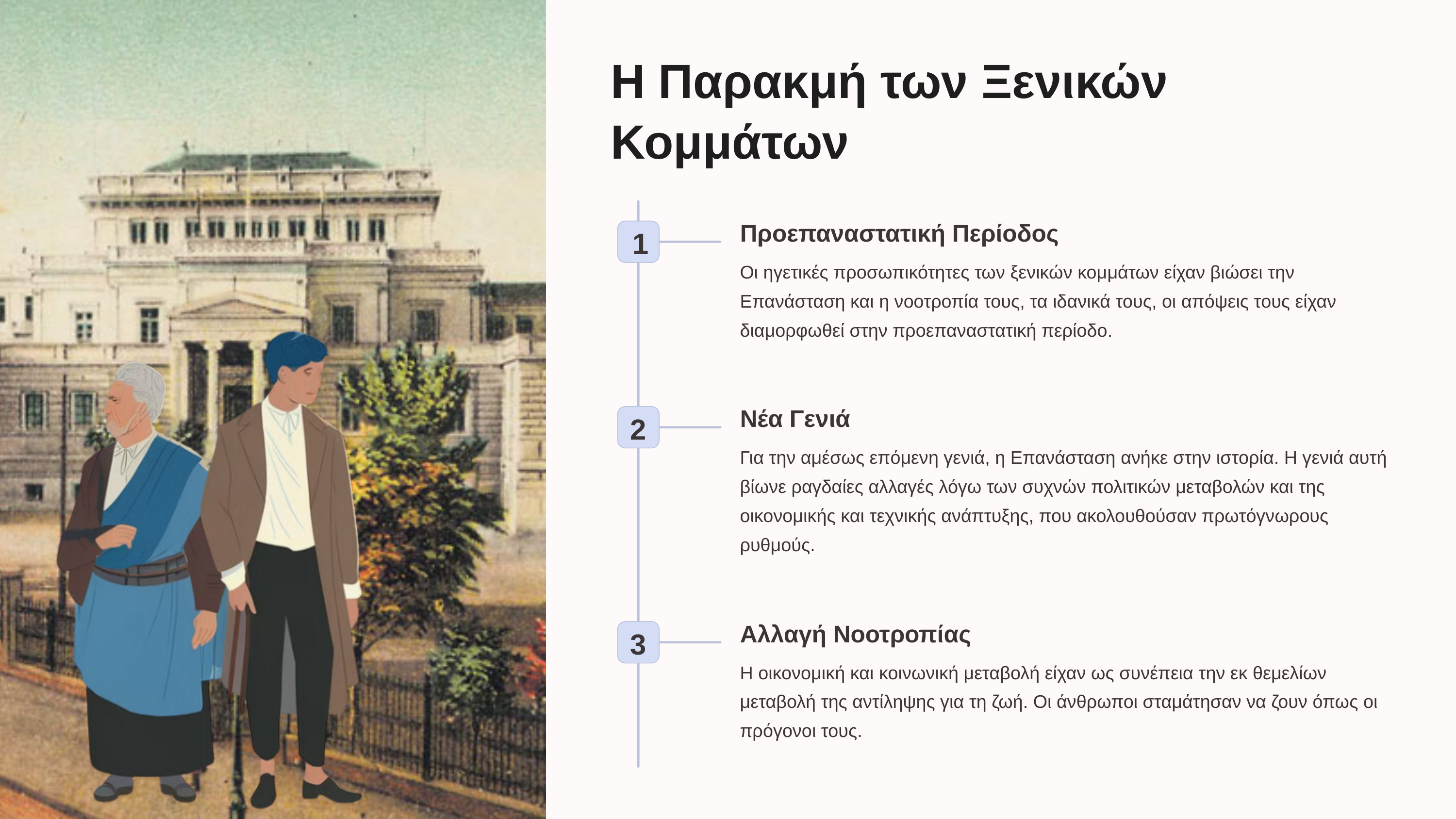

Η Παρακμή των Ξενικών Κομμάτων

Προεπαναστατική Περίοδος

1

Οι ηγετικές προσωπικότητες των ξενικών κομμάτων είχαν βιώσει την Επανάσταση και η νοοτροπία τους, τα ιδανικά τους, οι απόψεις τους είχαν διαμορφωθεί στην προεπαναστατική περίοδο.

Νέα Γενιά

2

Για την αμέσως επόμενη γενιά, η Επανάσταση ανήκε στην ιστορία. Η γενιά αυτή βίωνε ραγδαίες αλλαγές λόγω των συχνών πολιτικών μεταβολών και της οικονομικής και τεχνικής ανάπτυξης, που ακολουθούσαν πρωτόγνωρους ρυθμούς.
Αλλαγή Νοοτροπίας

3

Η οικονομική και κοινωνική μεταβολή είχαν ως συνέπεια την εκ θεμελίων μεταβολή της αντίληψης για τη ζωή. Οι άνθρωποι σταμάτησαν να ζουν όπως οι πρόγονοι τους.